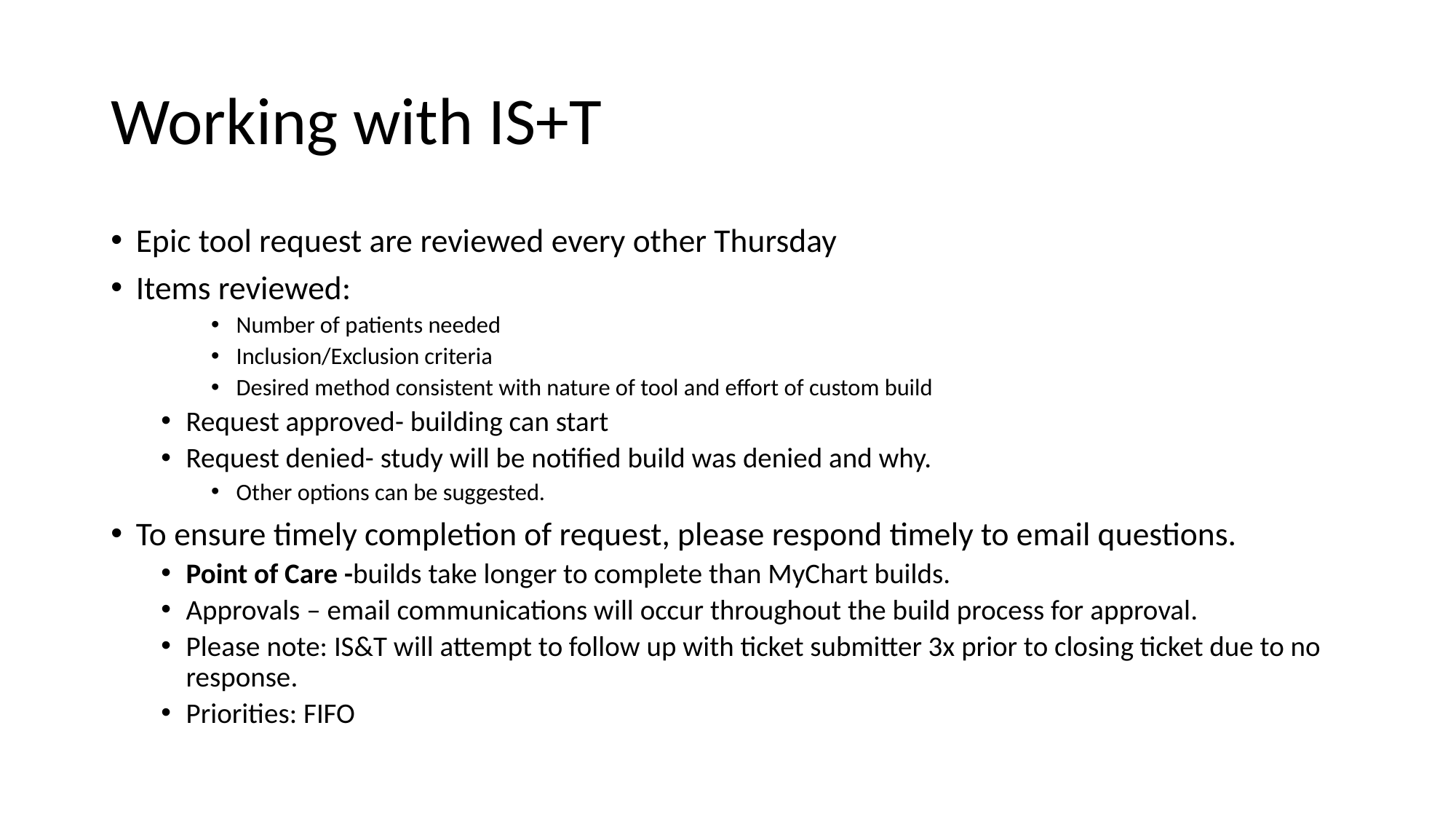

# Working with IS+T
Epic tool request are reviewed every other Thursday
Items reviewed:
Number of patients needed
Inclusion/Exclusion criteria
Desired method consistent with nature of tool and effort of custom build
Request approved- building can start
Request denied- study will be notified build was denied and why.
Other options can be suggested.
To ensure timely completion of request, please respond timely to email questions.
Point of Care -builds take longer to complete than MyChart builds.
Approvals – email communications will occur throughout the build process for approval.
Please note: IS&T will attempt to follow up with ticket submitter 3x prior to closing ticket due to no response.
Priorities: FIFO

Expectations – both CRC and IST   – start effort delivery  - what to expect when working with IST
Start Stop Response  times
Que
                      Simple statement:  Submission and Approval Process  / Review/Work validate details/  ( Bi Weekly  review)
We request timely followup   to ensure requests started are completed timely
                                                             Estimated Start Date:
                                                                IST Policy – 3x followup